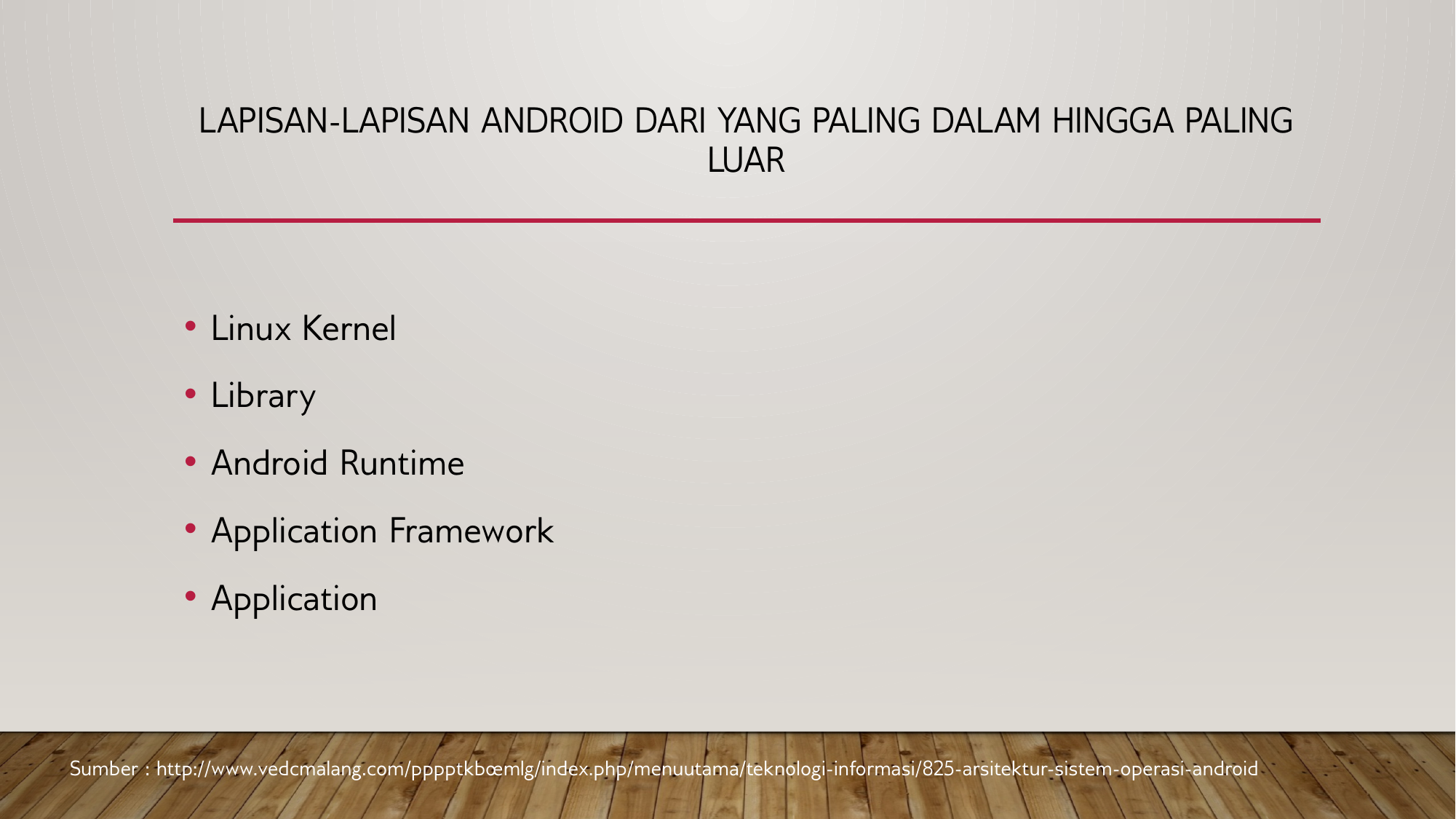

# lapisan-lapisan Android dari yang paling dalam hingga paling luar
Linux Kernel
Library
Android Runtime
Application Framework
Application

Sumber : http://www.vedcmalang.com/pppptkboemlg/index.php/menuutama/teknologi-informasi/825-arsitektur-sistem-operasi-android